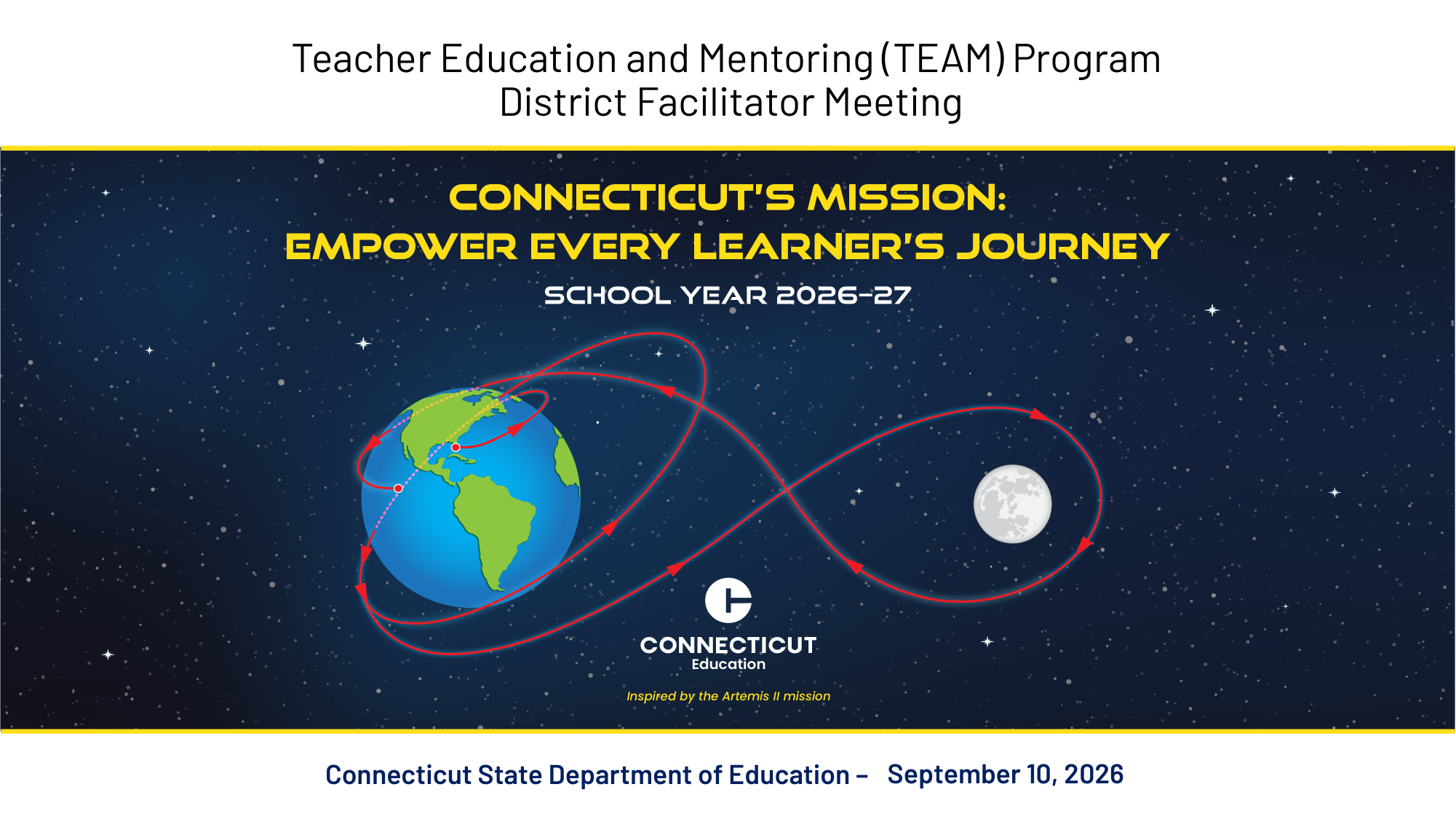

# Teacher Education and Mentoring (TEAM) Program  District Facilitator Meeting
September 10, 2026